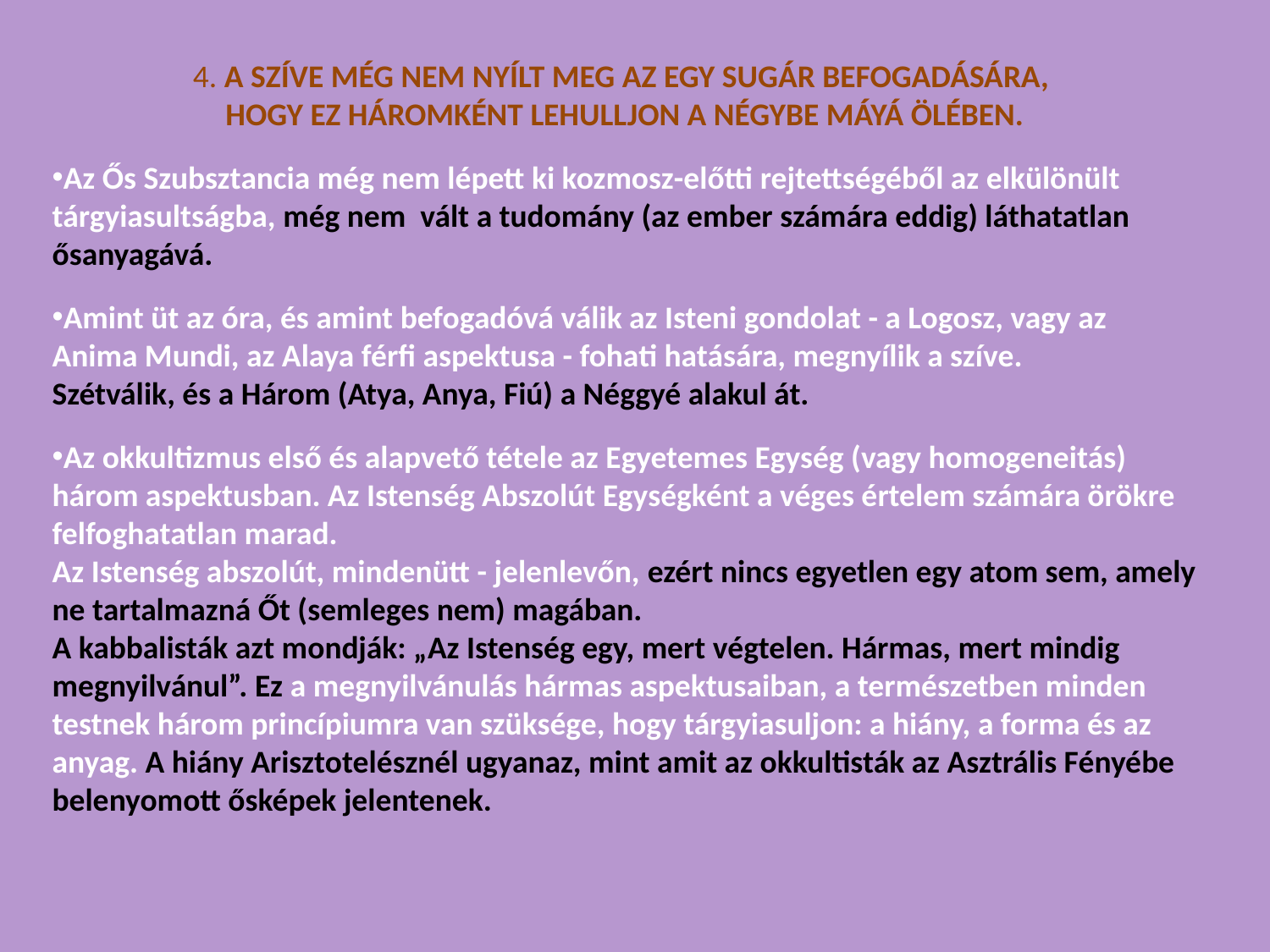

4. A SZÍVE MÉG NEM NYÍLT MEG AZ EGY SUGÁR BEFOGADÁSÁRA,
HOGY EZ HÁROMKÉNT LEHULLJON A NÉGYBE MÁYÁ ÖLÉBEN.

Az Ős Szubsztancia még nem lépett ki kozmosz-előtti rejtettségéből az elkülönült tárgyiasultságba, még nem  vált a tudomány (az ember számára eddig) láthatatlan ősanyagává.

Amint üt az óra, és amint befogadóvá válik az Isteni gondolat - a Logosz, vagy az Anima Mundi, az Alaya férfi aspektusa - fohati hatására, megnyílik a szíve.
Szétválik, és a Három (Atya, Anya, Fiú) a Néggyé alakul át.

Az okkultizmus első és alapvető tétele az Egyetemes Egység (vagy homogeneitás) három aspektusban. Az Istenség Abszolút Egységként a véges értelem számára örökre felfoghatatlan marad.
Az Istenség abszolút, mindenütt - jelenlevőn, ezért nincs egyetlen egy atom sem, amely ne tartalmazná Őt (semleges nem) magában.
A kabbalisták azt mondják: „Az Istenség egy, mert végtelen. Hármas, mert mindig megnyilvánul”. Ez a megnyilvánulás hármas aspektusaiban, a természetben minden testnek három princípiumra van szüksége, hogy tárgyiasuljon: a hiány, a forma és az anyag. A hiány Arisztotelésznél ugyanaz, mint amit az okkultisták az Asztrális Fényébe
belenyomott ősképek jelentenek.